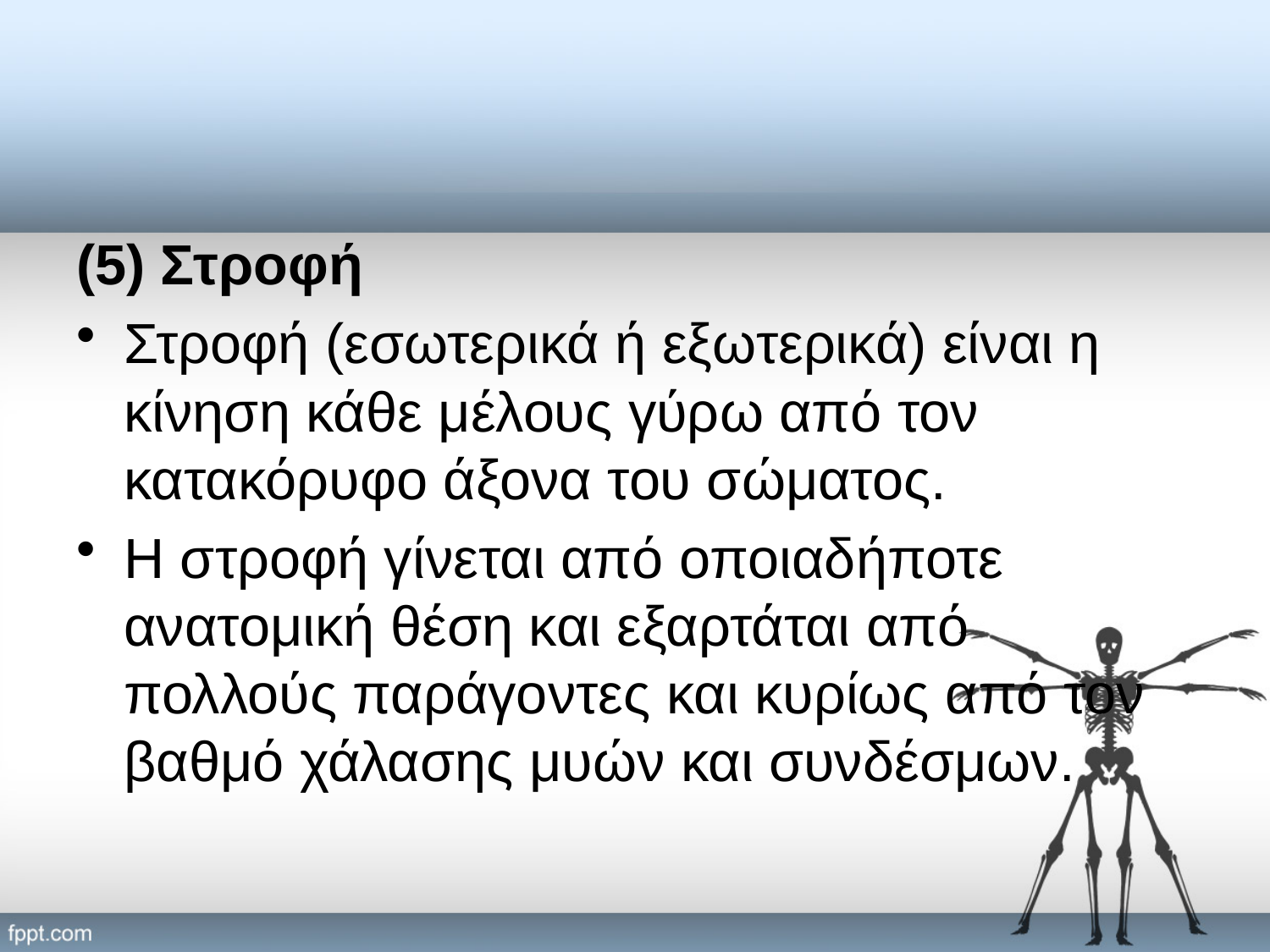

#
(5) Στροφή
Στροφή (εσωτερικά ή εξωτερικά) είναι η κίνηση κάθε μέλους γύρω από τον κατακόρυφο άξονα του σώματος.
Η στροφή γίνεται από οποιαδήποτε ανατομική θέση και εξαρτάται από πολλούς παράγοντες και κυρίως από τον βαθμό χάλασης μυών και συνδέσμων.